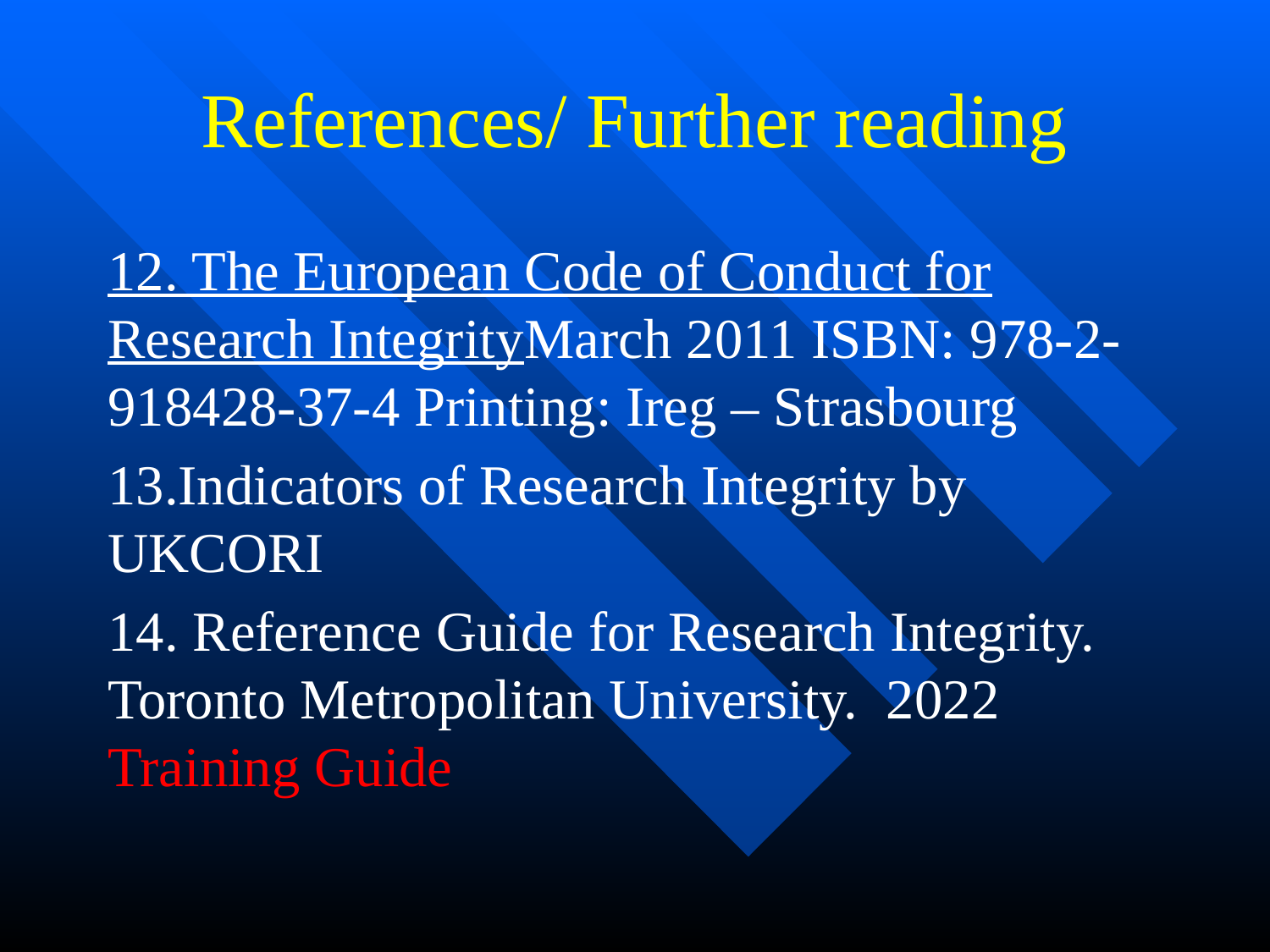

# References/ Further reading
12. The European Code of Conduct for Research IntegrityMarch 2011 ISBN: 978-2-918428-37-4 Printing: Ireg – Strasbourg
13.Indicators of Research Integrity by UKCORI
14. Reference Guide for Research Integrity. Toronto Metropolitan University.  2022 Training Guide